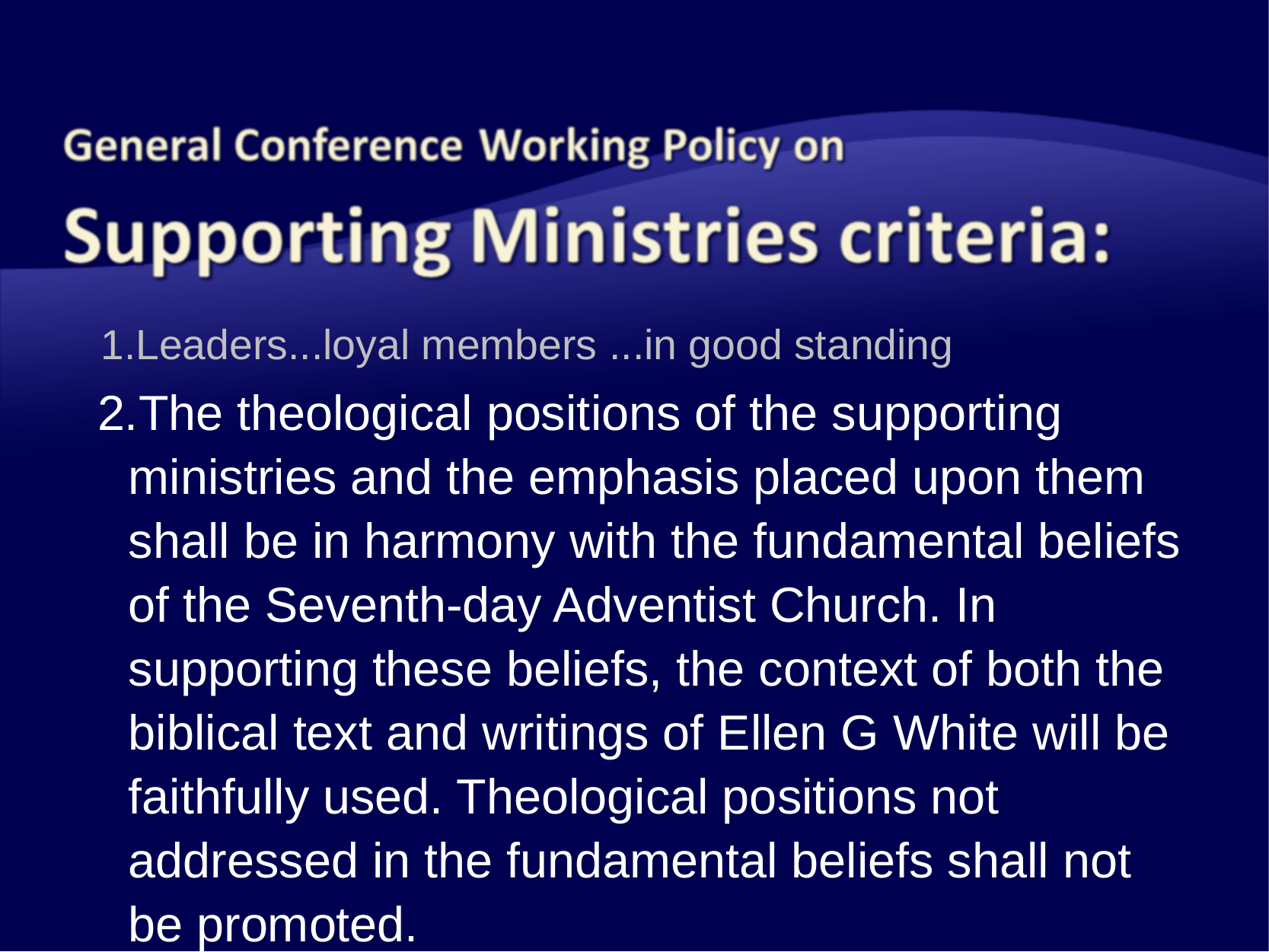

Leaders...loyal members ...in good standing
The theological positions of the supporting ministries and the emphasis placed upon them shall be in harmony with the fundamental beliefs of the Seventh-day Adventist Church. In supporting these beliefs, the context of both the biblical text and writings of Ellen G White will be faithfully used. Theological positions not addressed in the fundamental beliefs shall not be promoted.